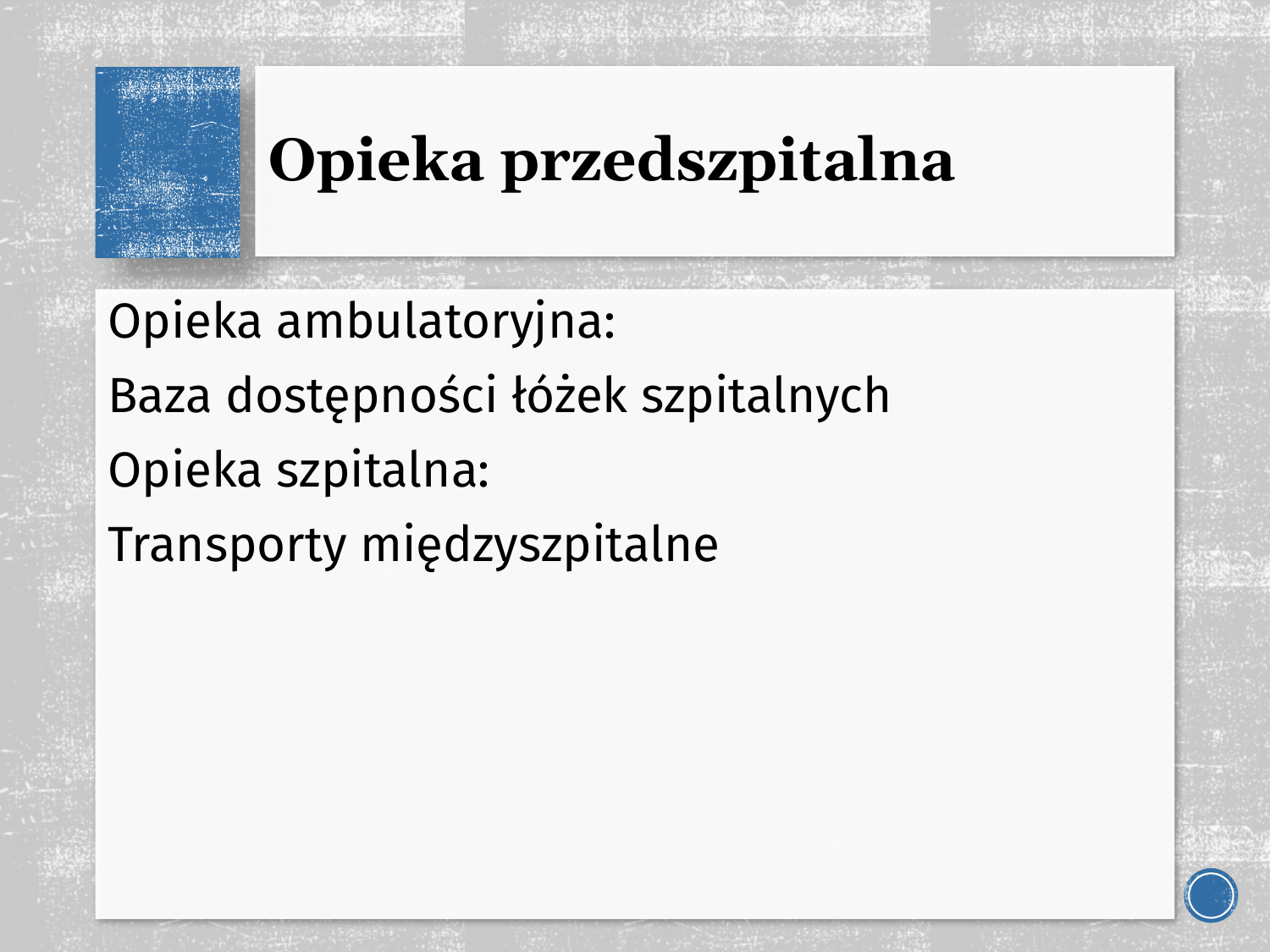

# Opieka przedszpitalna
Opieka ambulatoryjna:
Baza dostępności łóżek szpitalnych
Opieka szpitalna:
Transporty międzyszpitalne